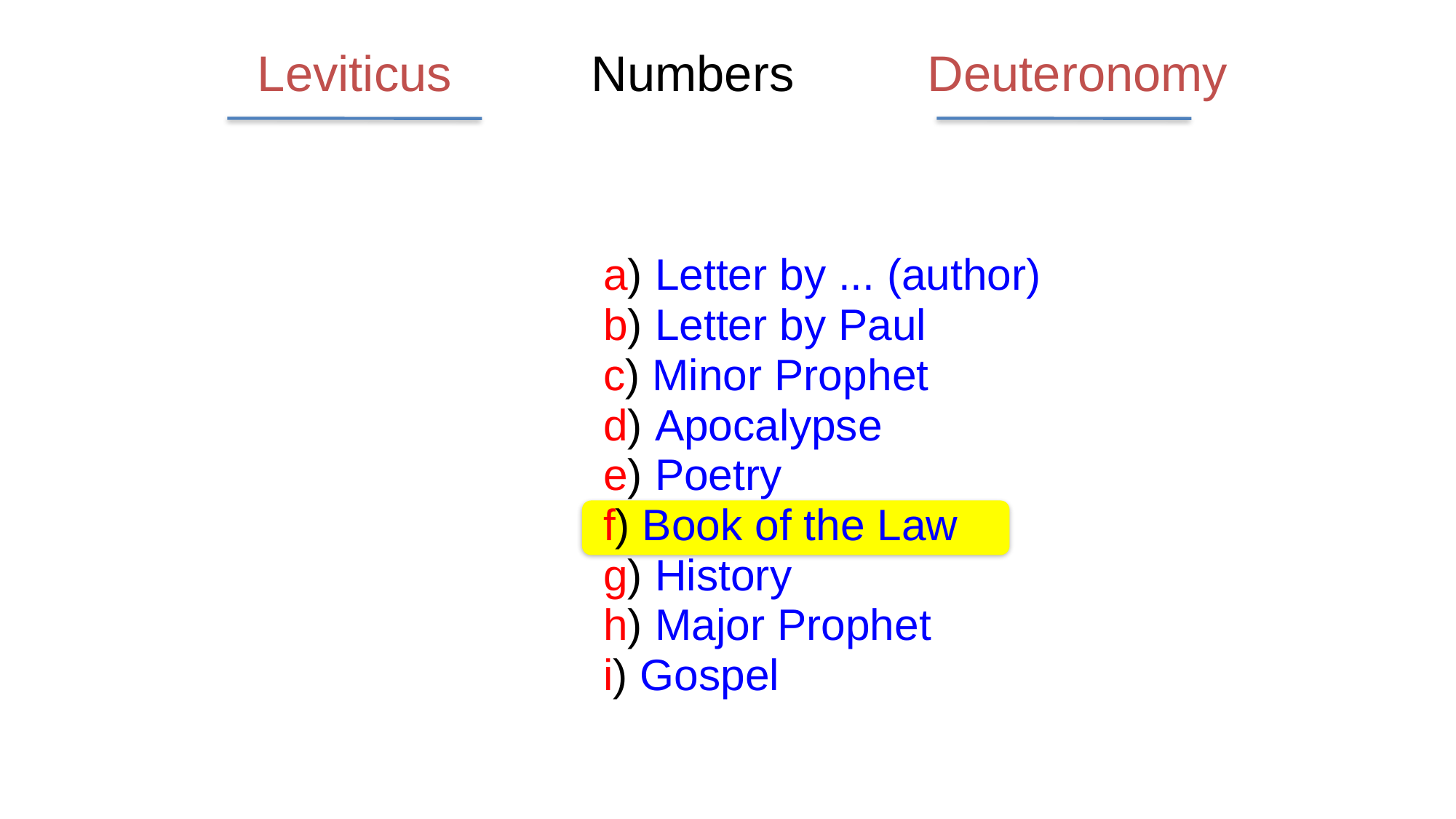

Leviticus
Deuteronomy
Numbers
a) Letter by ... (author)
b) Letter by Paul
c) Minor Prophet
d) Apocalypse
e) Poetry
f) Book of the Law
g) History
h) Major Prophet
i) Gospel